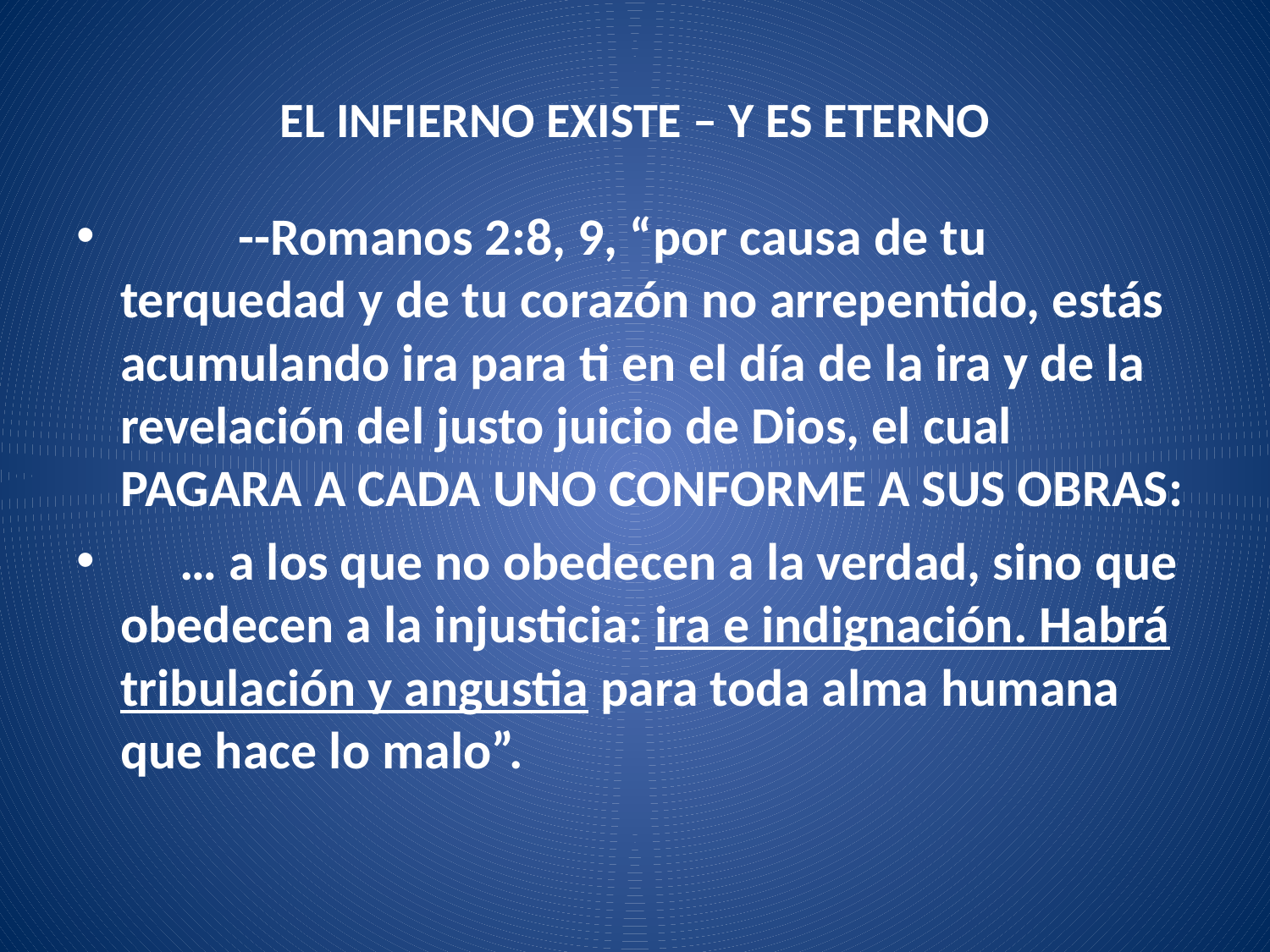

# EL INFIERNO EXISTE – Y ES ETERNO
	--Romanos 2:8, 9, “por causa de tu terquedad y de tu corazón no arrepentido, estás acumulando ira para ti en el día de la ira y de la revelación del justo juicio de Dios, el cual PAGARA A CADA UNO CONFORME A SUS OBRAS:
     … a los que no obedecen a la verdad, sino que obedecen a la injusticia: ira e indignación. Habrá tribulación y angustia para toda alma humana que hace lo malo”.